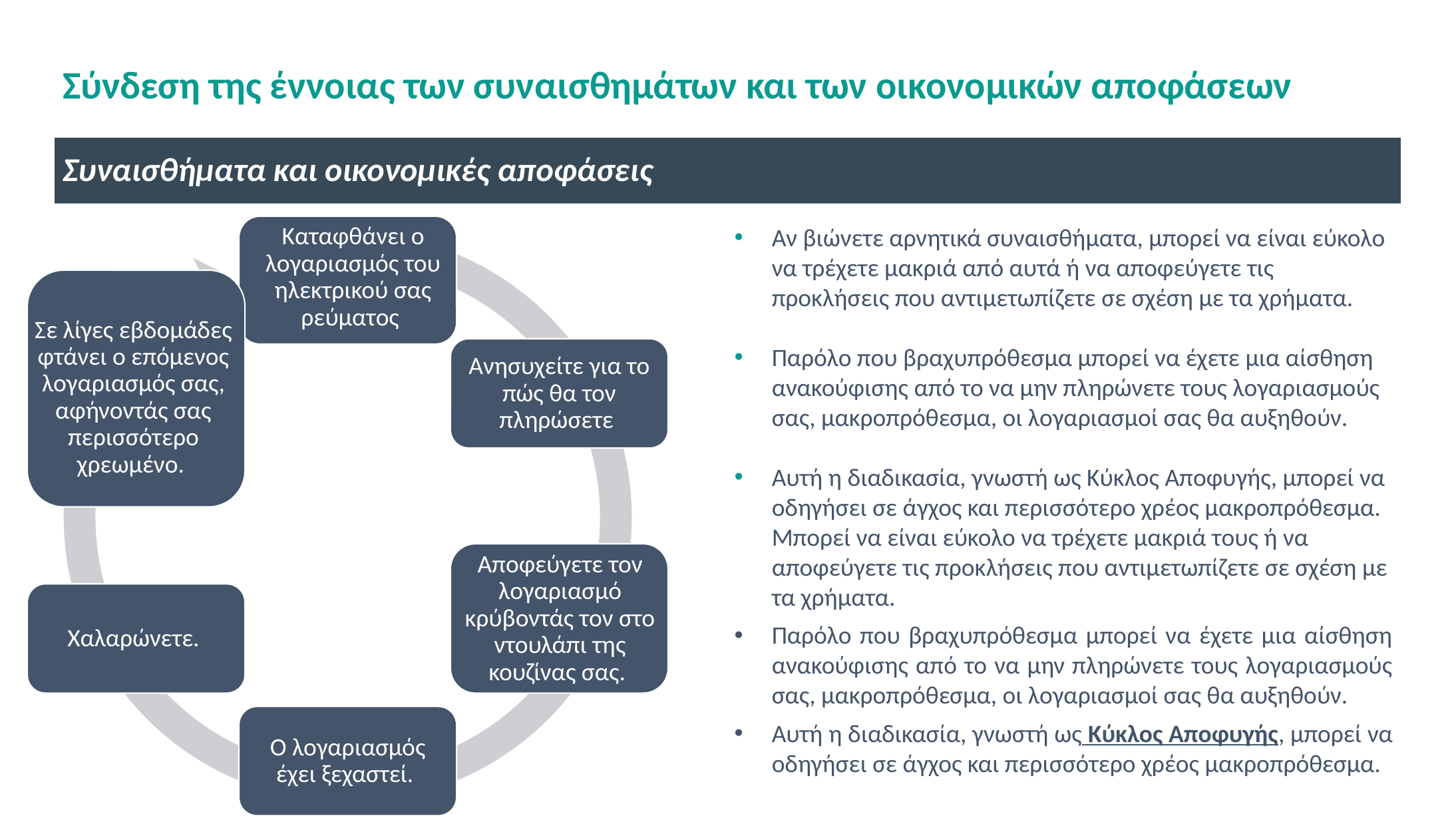

# Σύνδεση της έννοιας των συναισθημάτων και των οικονομικών αποφάσεων
Συναισθήματα και οικονομικές αποφάσεις

Καταφθάνει ο λογαριασμός του ηλεκτρικού σας ρεύματος

Σε λίγες εβδομάδες φτάνει ο επόμενος λογαριασμός σας, αφήνοντάς σας περισσότερο χρεωμένο.

Ανησυχείτε για το πώς θα τον πληρώσετε

Αποφεύγετε τον λογαριασμό κρύβοντάς τον στο ντουλάπι της κουζίνας σας.

Χαλαρώνετε.

Ο λογαριασμός έχει ξεχαστεί.
Αν βιώνετε αρνητικά συναισθήματα, μπορεί να είναι εύκολο να τρέχετε μακριά από αυτά ή να αποφεύγετε τις προκλήσεις που αντιμετωπίζετε σε σχέση με τα χρήματα.

Παρόλο που βραχυπρόθεσμα μπορεί να έχετε μια αίσθηση ανακούφισης από το να μην πληρώνετε τους λογαριασμούς σας, μακροπρόθεσμα, οι λογαριασμοί σας θα αυξηθούν.

Αυτή η διαδικασία, γνωστή ως Κύκλος Αποφυγής, μπορεί να οδηγήσει σε άγχος και περισσότερο χρέος μακροπρόθεσμα. Μπορεί να είναι εύκολο να τρέχετε μακριά τους ή να αποφεύγετε τις προκλήσεις που αντιμετωπίζετε σε σχέση με τα χρήματα.
Παρόλο που βραχυπρόθεσμα μπορεί να έχετε μια αίσθηση ανακούφισης από το να μην πληρώνετε τους λογαριασμούς σας, μακροπρόθεσμα, οι λογαριασμοί σας θα αυξηθούν.
Αυτή η διαδικασία, γνωστή ως Κύκλος Αποφυγής, μπορεί να οδηγήσει σε άγχος και περισσότερο χρέος μακροπρόθεσμα.